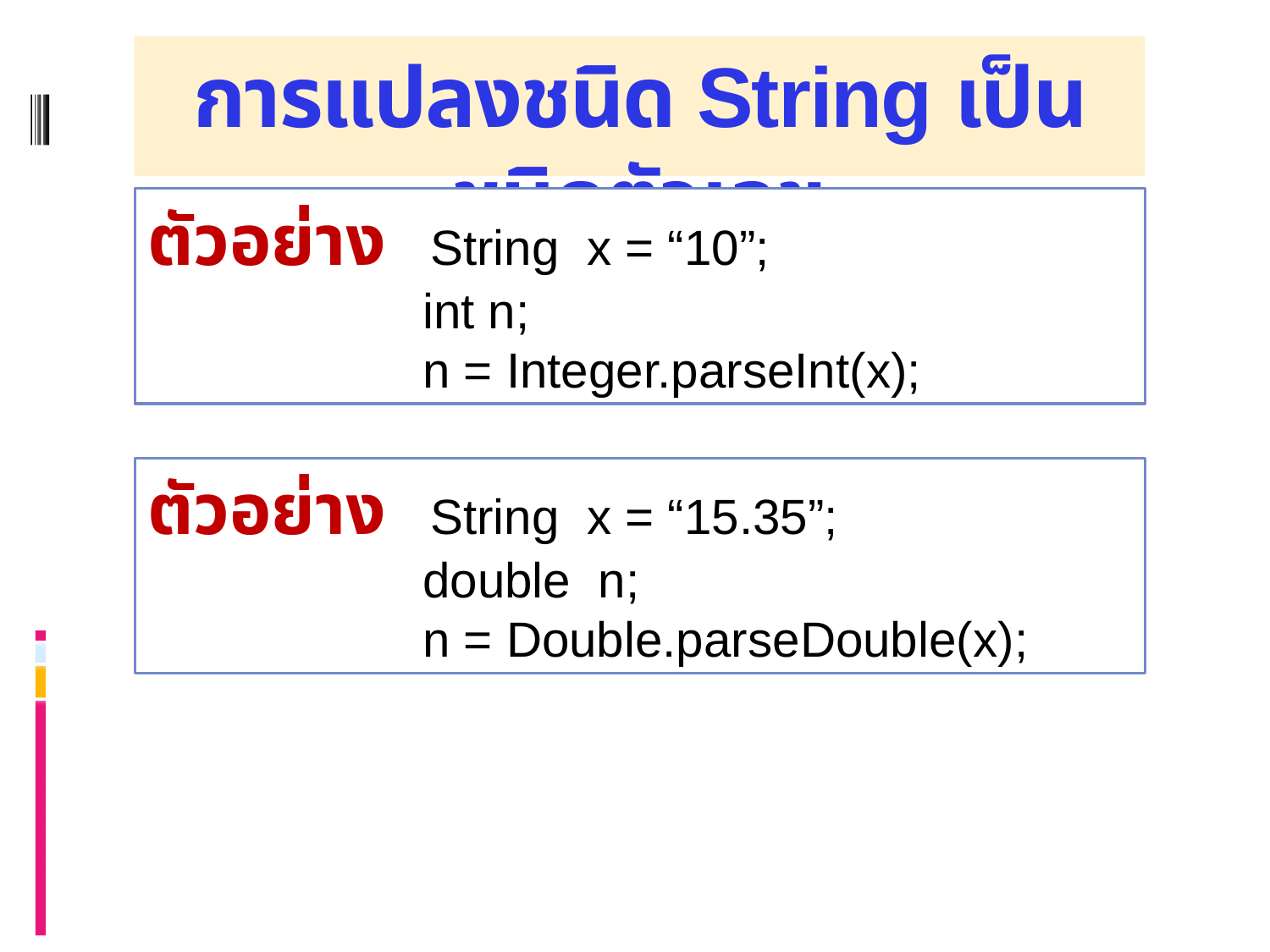

# การแปลงชนิด String เป็นชนิดตัวเลข
ตัวอย่าง   String  x = “10”;
                    int n;
                    n = Integer.parseInt(x);
ตัวอย่าง   String  x = “15.35”;
                    double  n;
                    n = Double.parseDouble(x);